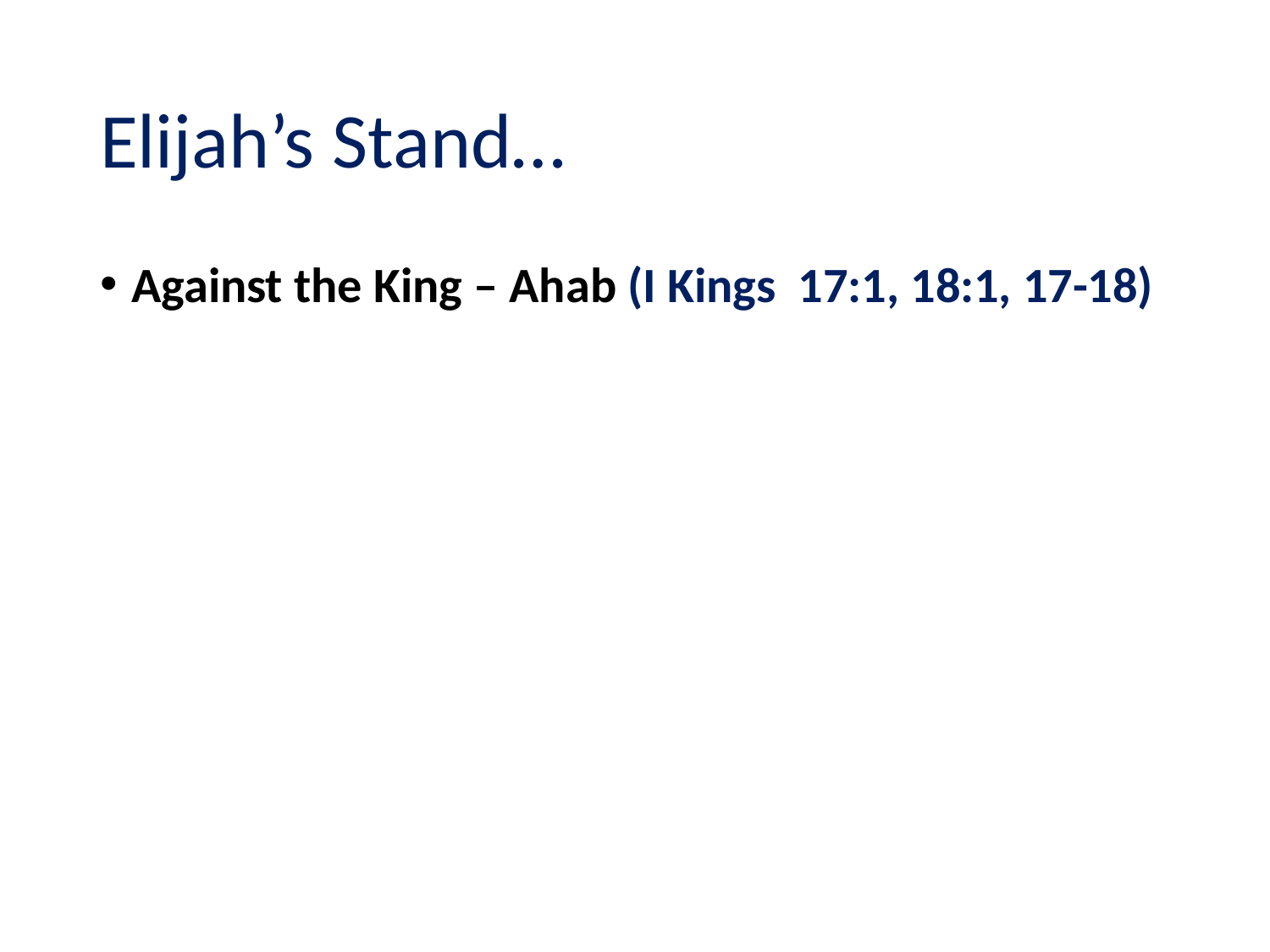

# Elijah’s Stand…
Against the King – Ahab (I Kings  17:1, 18:1, 17-18)